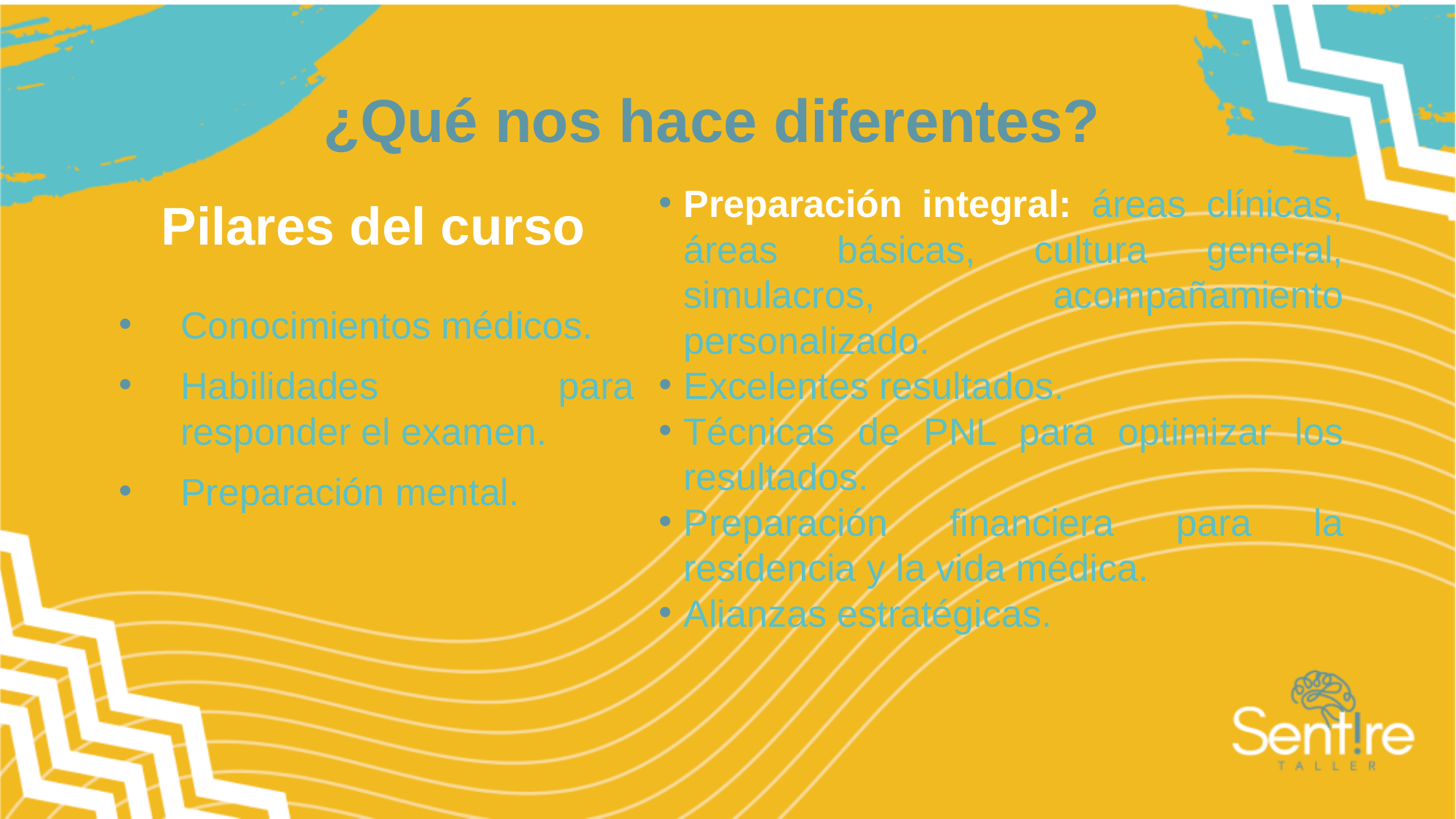

# ¿Qué nos hace diferentes?
Pilares del curso
Preparación integral: áreas clínicas, áreas básicas, cultura general, simulacros, acompañamiento personalizado.
Excelentes resultados.
Técnicas de PNL para optimizar los resultados.
Preparación financiera para la residencia y la vida médica.
Alianzas estratégicas.

Conocimientos médicos.
Habilidades para responder el examen.
Preparación mental.